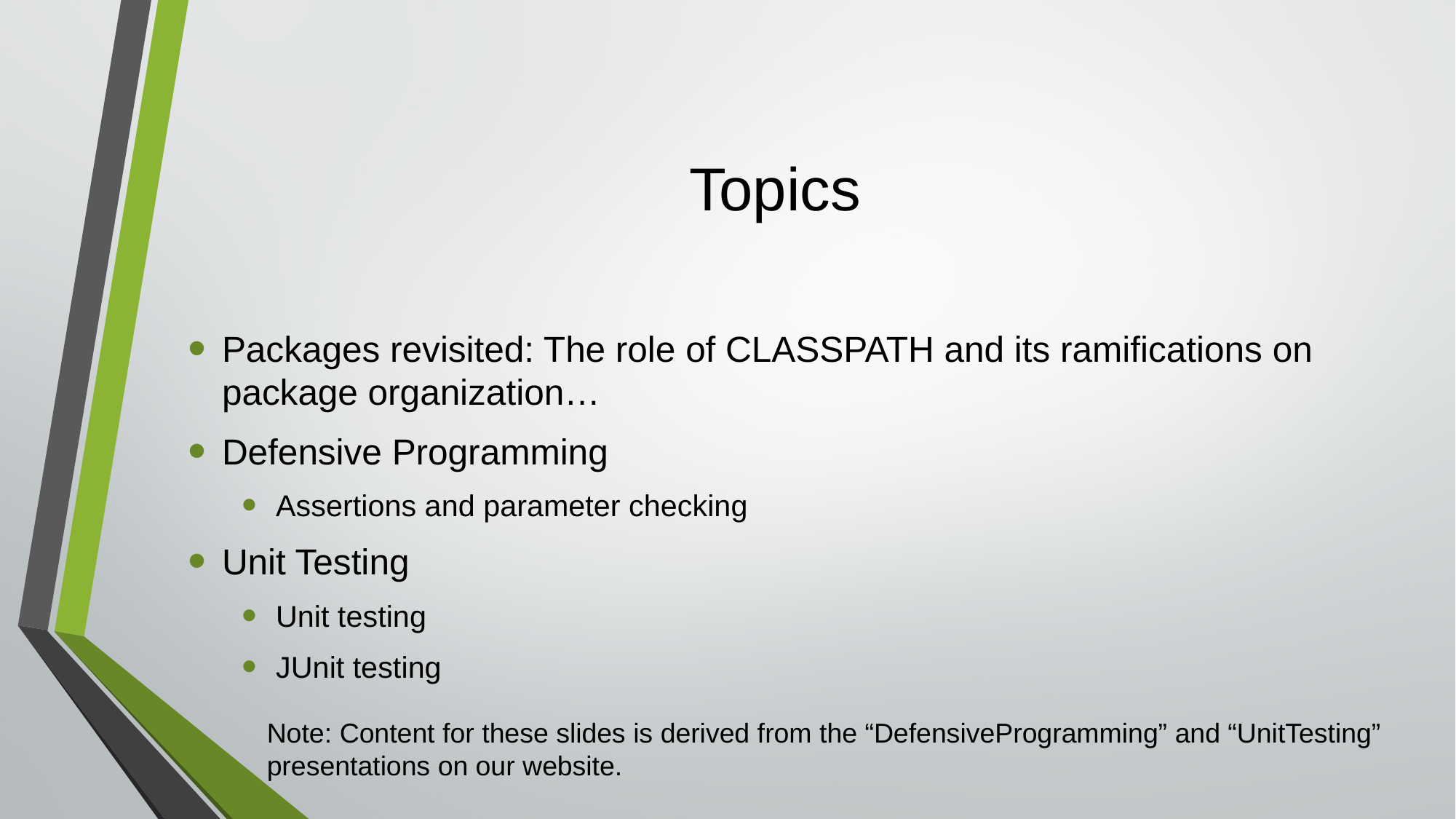

# Topics
Packages revisited: The role of CLASSPATH and its ramifications on package organization…
Defensive Programming
Assertions and parameter checking
Unit Testing
Unit testing
JUnit testing
Note: Content for these slides is derived from the “DefensiveProgramming” and “UnitTesting”
presentations on our website.